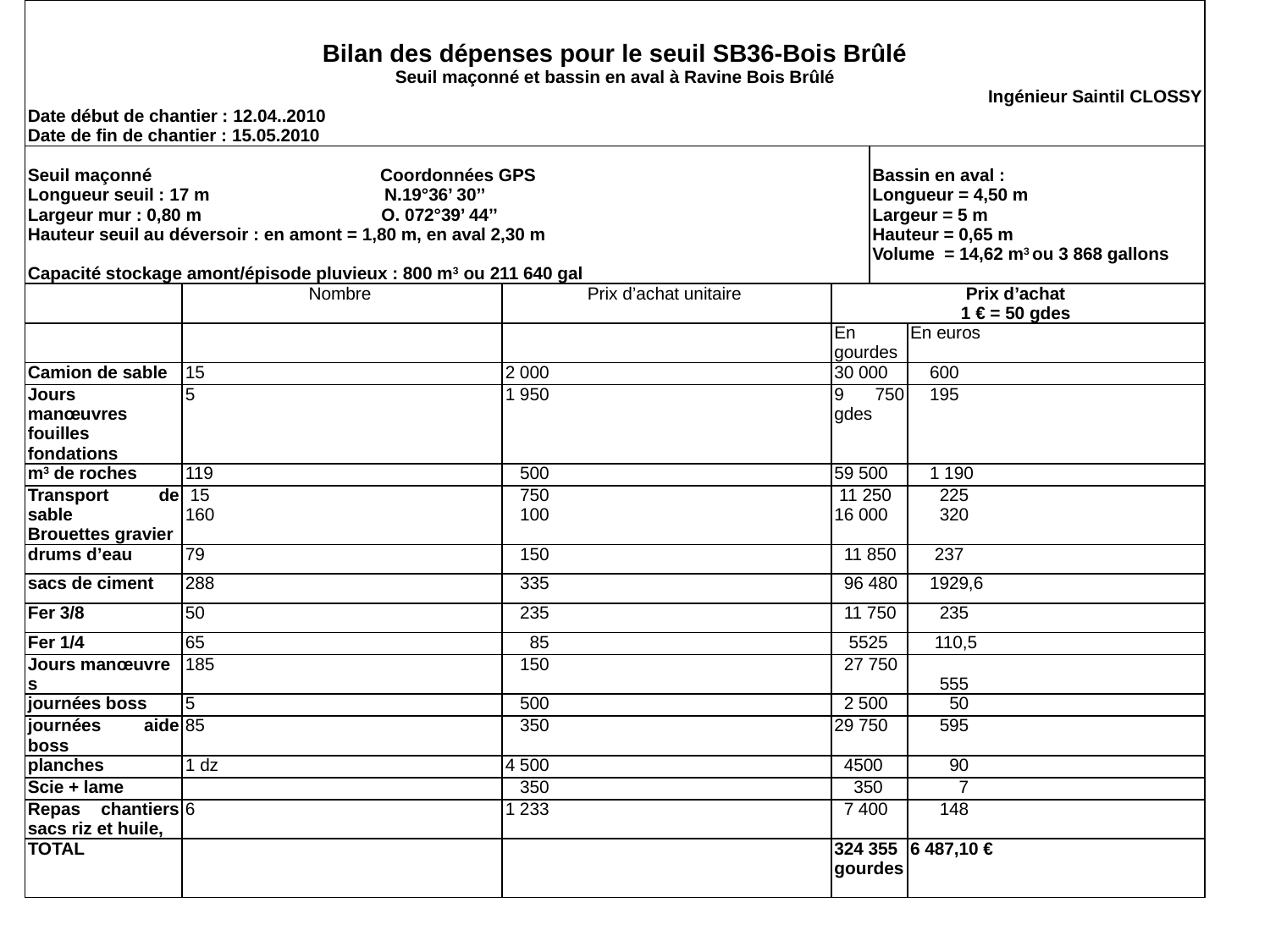

| Bilan des dépenses pour le seuil SB36-Bois Brûlé Seuil maçonné et bassin en aval à Ravine Bois Brûlé Ingénieur Saintil CLOSSY Date début de chantier : 12.04..2010 Date de fin de chantier : 15.05.2010 |  |  |  |  |  |
| --- | --- | --- | --- | --- | --- |
| Seuil maçonné Coordonnées GPS Longueur seuil : 17 m N.19°36’ 30’’ Largeur mur : 0,80 m O. 072°39’ 44’’ Hauteur seuil au déversoir : en amont = 1,80 m, en aval 2,30 m   Capacité stockage amont/épisode pluvieux : 800 m3 ou 211 640 gal |  |  |  | Bassin en aval : Longueur = 4,50 m Largeur = 5 m Hauteur = 0,65 m Volume = 14,62 m3 ou 3 868 gallons |  |
|  | Nombre | Prix d’achat unitaire | Prix d’achat 1 € = 50 gdes |  |  |
|  |  |  | En gourdes |  | En euros |
| Camion de sable | 15 | 2 000 | 30 000 |  | 600 |
| Jours manœuvres fouilles fondations | 5 | 1 950 | 9 750 gdes |  | 195 |
| m3 de roches | 119 | 500 | 59 500 |  | 1 190 |
| Transport de sable Brouettes gravier | 15 160 | 750 100 | 11 250 16 000 |  | 225 320 |
| drums d’eau | 79 | 150 | 11 850 |  | 237 |
| sacs de ciment | 288 | 335 | 96 480 |  | 1929,6 |
| Fer 3/8 | 50 | 235 | 11 750 |  | 235 |
| Fer 1/4 | 65 | 85 | 5525 |  | 110,5 |
| Jours manœuvres | 185 | 150 | 27 750 |  | 555 |
| journées boss | 5 | 500 | 2 500 |  | 50 |
| journées aide boss | 85 | 350 | 29 750 |  | 595 |
| planches | 1 dz | 4 500 | 4500 |  | 90 |
| Scie + lame |  | 350 | 350 |  | 7 |
| Repas chantiers sacs riz et huile, | 6 | 1 233 | 7 400 |  | 148 |
| TOTAL |  |  | 324 355 gourdes |  | 6 487,10 € |